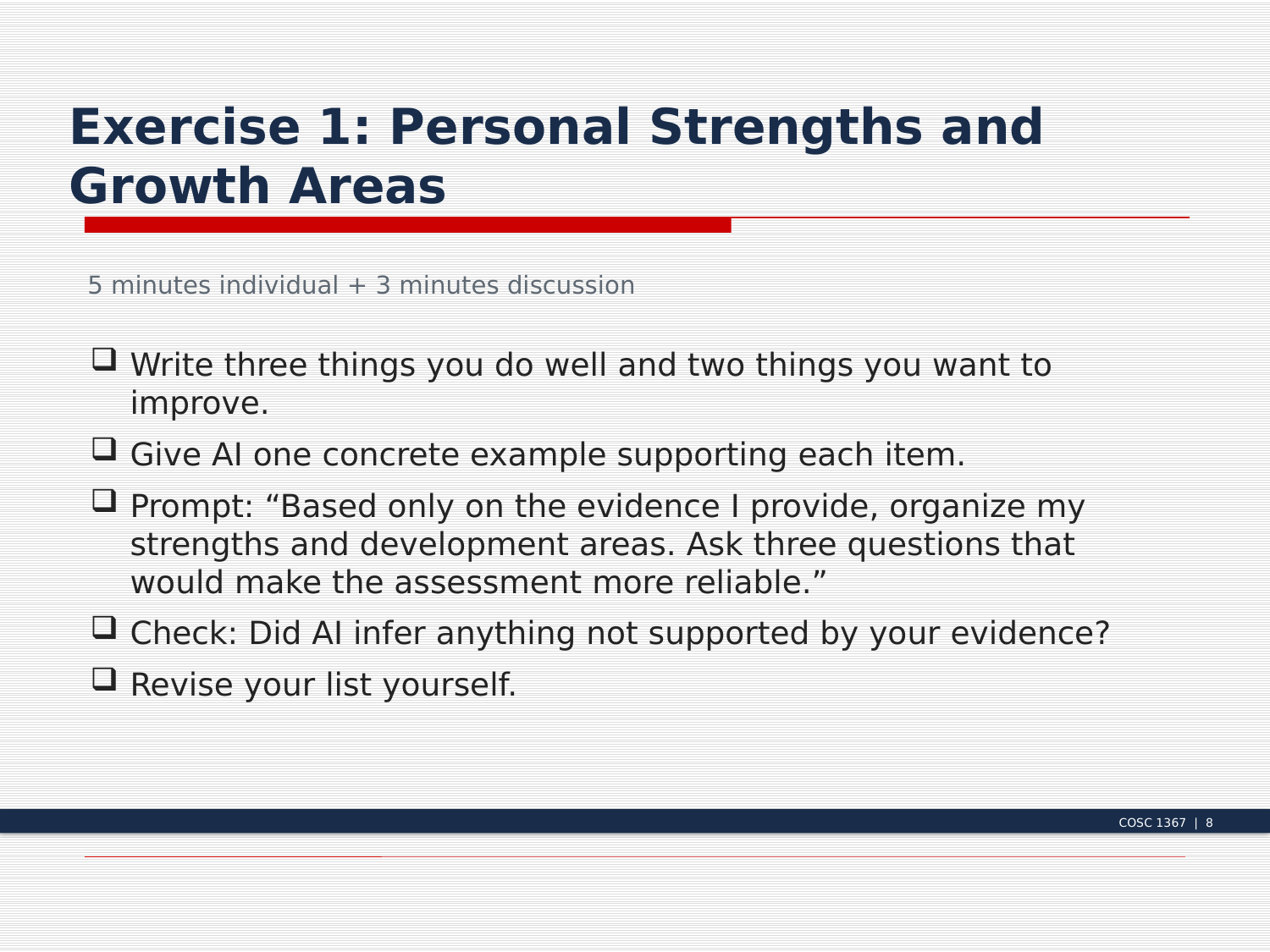

Exercise 1: Personal Strengths and Growth Areas
5 minutes individual + 3 minutes discussion
Write three things you do well and two things you want to improve.
Give AI one concrete example supporting each item.
Prompt: “Based only on the evidence I provide, organize my strengths and development areas. Ask three questions that would make the assessment more reliable.”
Check: Did AI infer anything not supported by your evidence?
Revise your list yourself.

COSC 1367  |  8